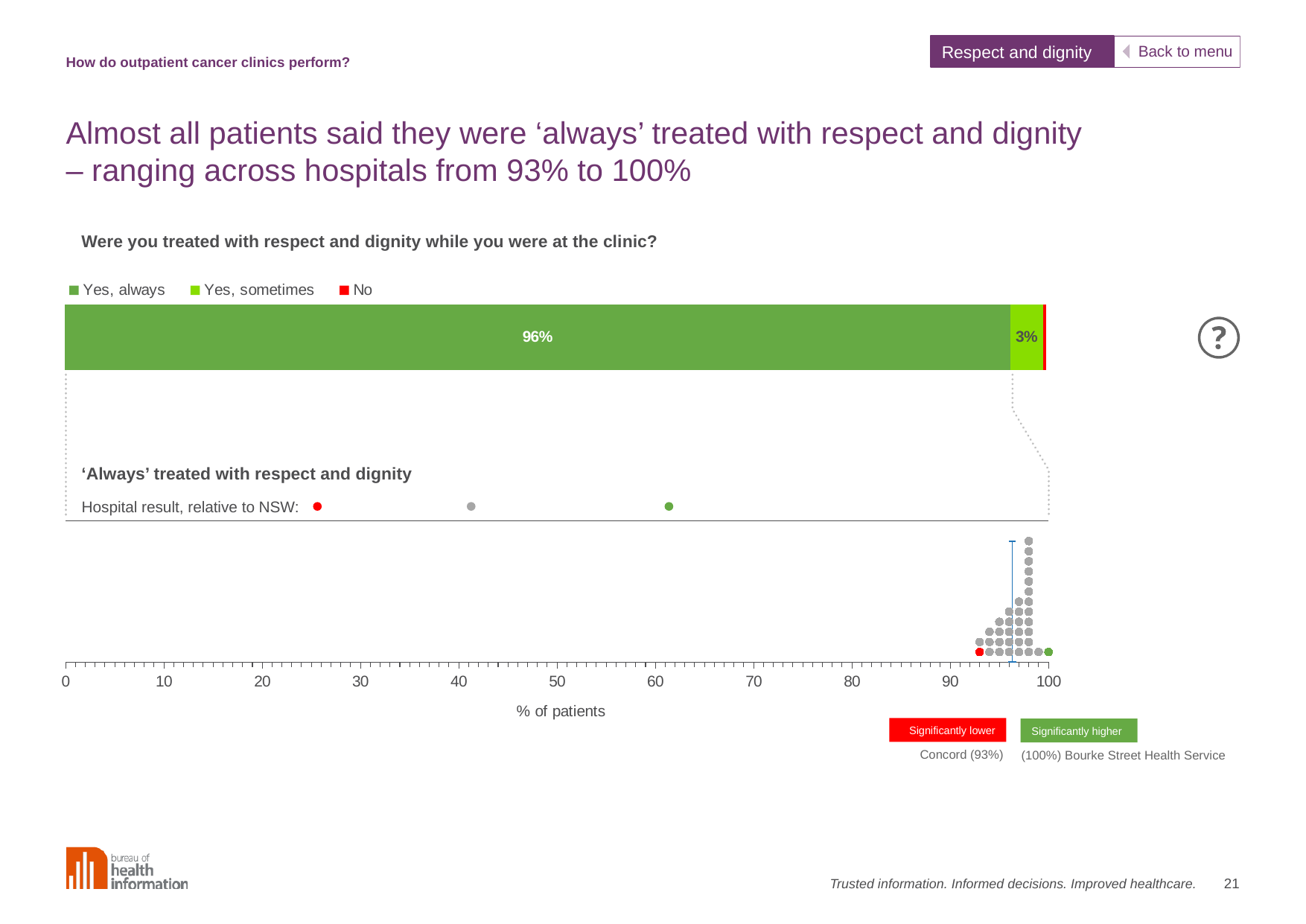

Respect and dignity
How do outpatient cancer clinics perform?
# Almost all patients said they were ‘always’ treated with respect and dignity – ranging across hospitals from 93% to 100%
Were you treated with respect and dignity while you were at the clinic?

### Chart

| Category | Yes, always | Yes, sometimes | No |
|---|---|---|---|
| Category 1 | 96.31316506 | 3.384253498 | 0.302581445 |

### Chart

| Category | Lower than expected | No different | Higher than expected | NSW (96%) |
|---|---|---|---|---|
‘Always’ treated with respect and dignity
Significantly lower
Significantly higher
Concord (93%)
(100%) Bourke Street Health Service
21